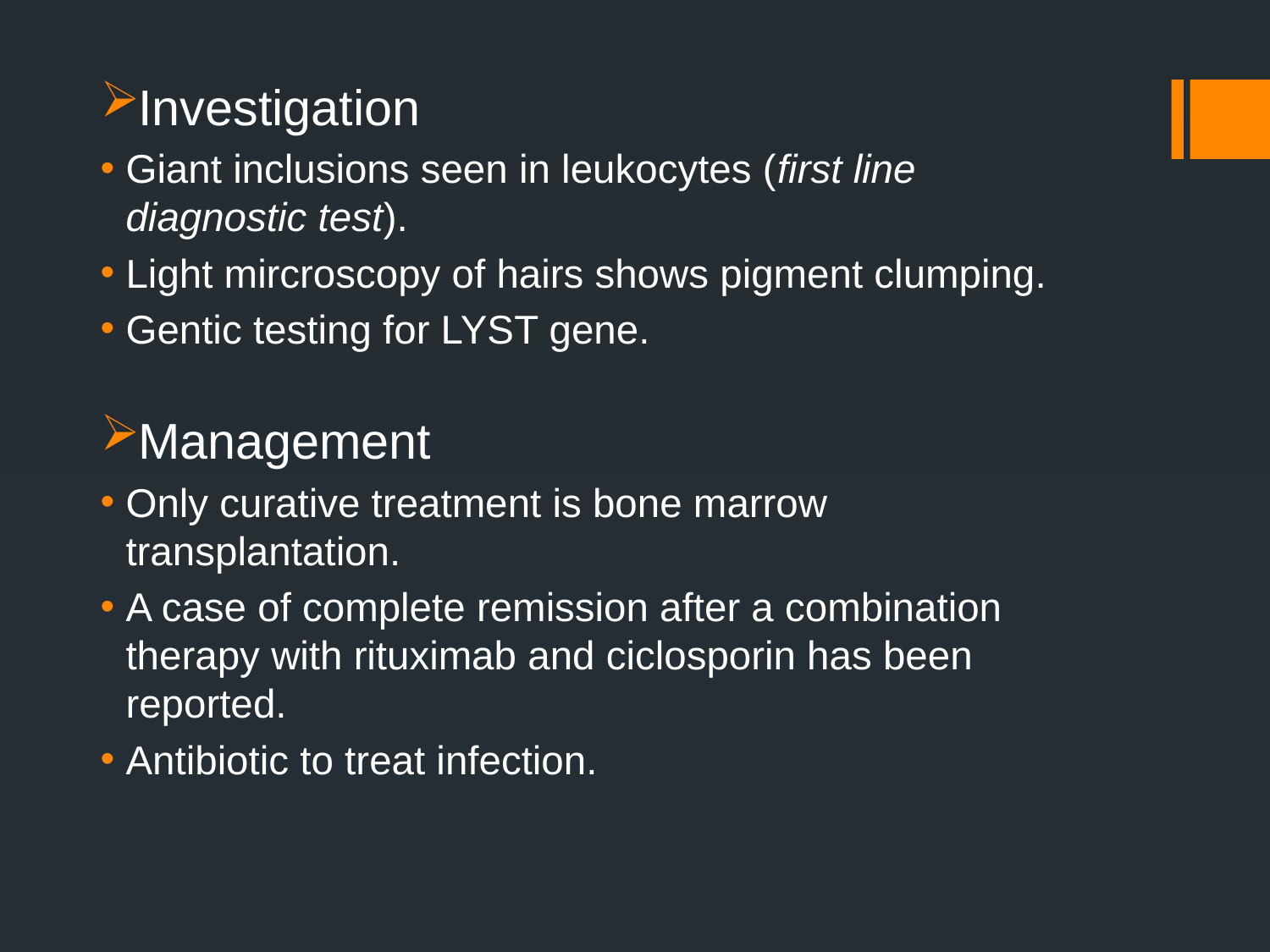

Investigation
Giant inclusions seen in leukocytes (first line diagnostic test).
Light mircroscopy of hairs shows pigment clumping.
Gentic testing for LYST gene.

Management
Only curative treatment is bone marrow transplantation.
A case of complete remission after a combination therapy with rituximab and ciclosporin has been reported.
Antibiotic to treat infection.